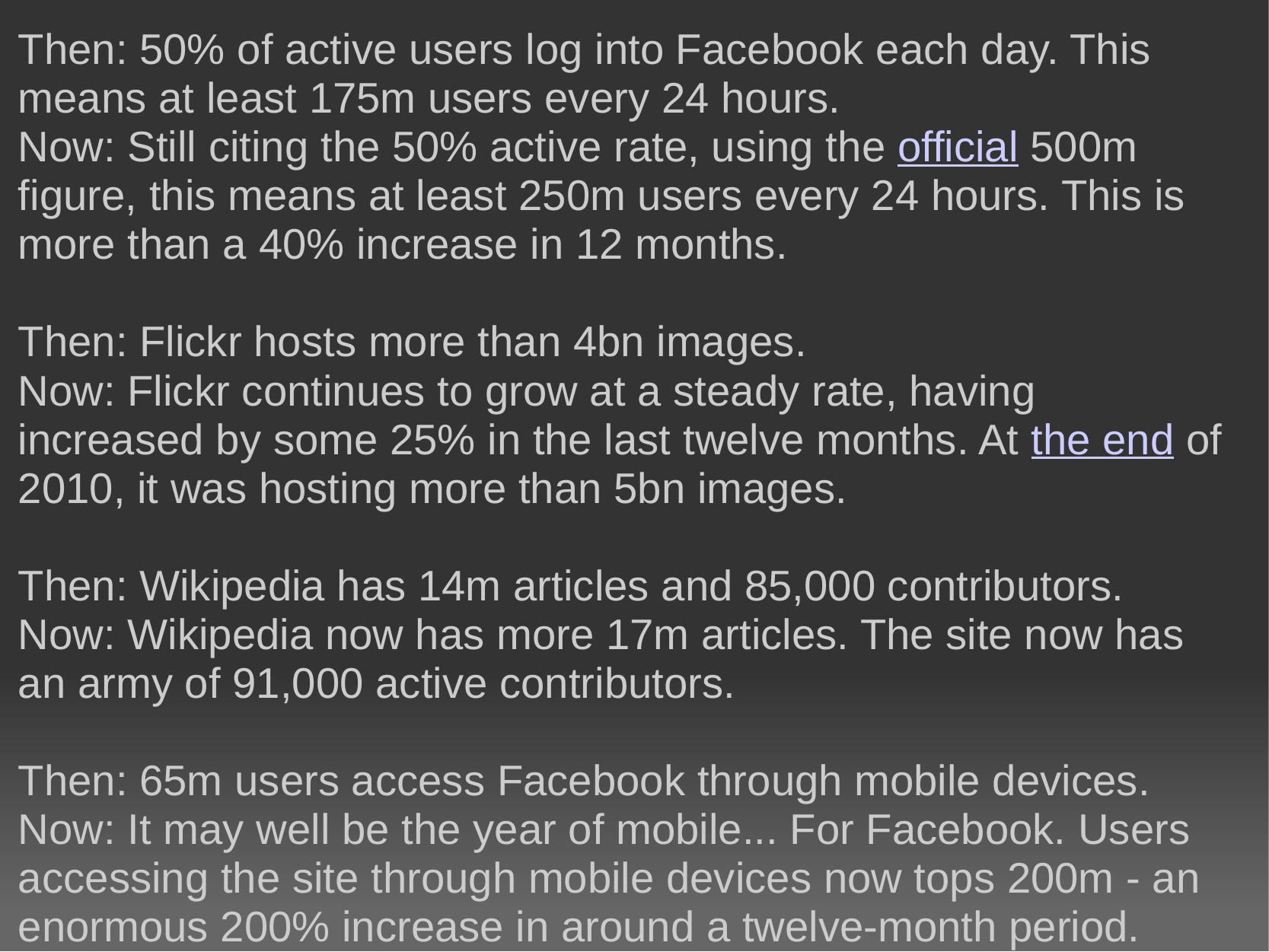

Then: 50% of active users log into Facebook each day. This means at least 175m users every 24 hours.
Now: Still citing the 50% active rate, using the official 500m figure, this means at least 250m users every 24 hours. This is more than a 40% increase in 12 months.
Then: Flickr hosts more than 4bn images.
Now: Flickr continues to grow at a steady rate, having increased by some 25% in the last twelve months. At the end of 2010, it was hosting more than 5bn images.
Then: Wikipedia has 14m articles and 85,000 contributors.
Now: Wikipedia now has more 17m articles. The site now has an army of 91,000 active contributors.
Then: 65m users access Facebook through mobile devices.
Now: It may well be the year of mobile... For Facebook. Users accessing the site through mobile devices now tops 200m - an enormous 200% increase in around a twelve-month period.